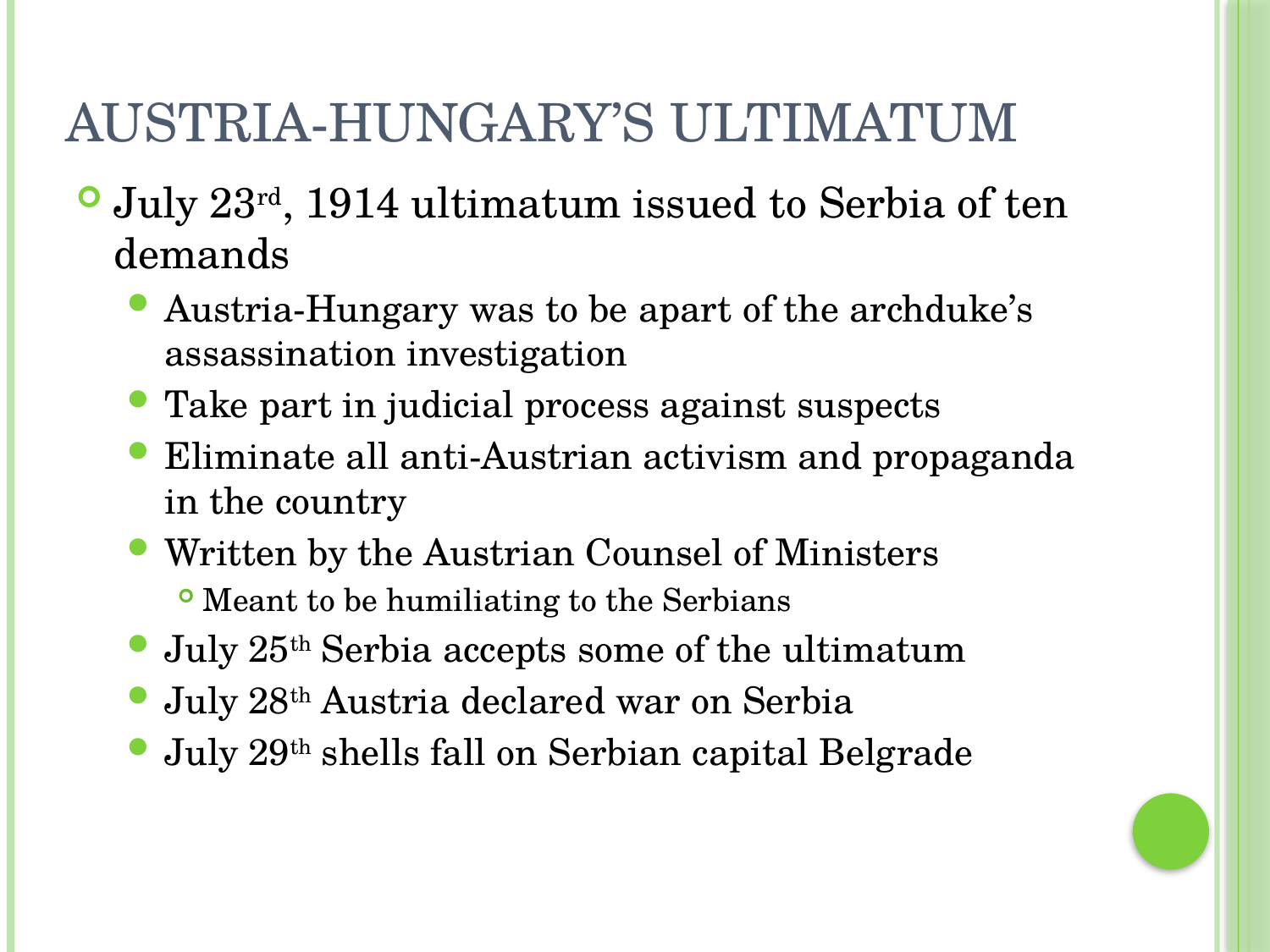

# Austria-Hungary’s Ultimatum
July 23rd, 1914 ultimatum issued to Serbia of ten demands
Austria-Hungary was to be apart of the archduke’s assassination investigation
Take part in judicial process against suspects
Eliminate all anti-Austrian activism and propaganda in the country
Written by the Austrian Counsel of Ministers
Meant to be humiliating to the Serbians
July 25th Serbia accepts some of the ultimatum
July 28th Austria declared war on Serbia
July 29th shells fall on Serbian capital Belgrade